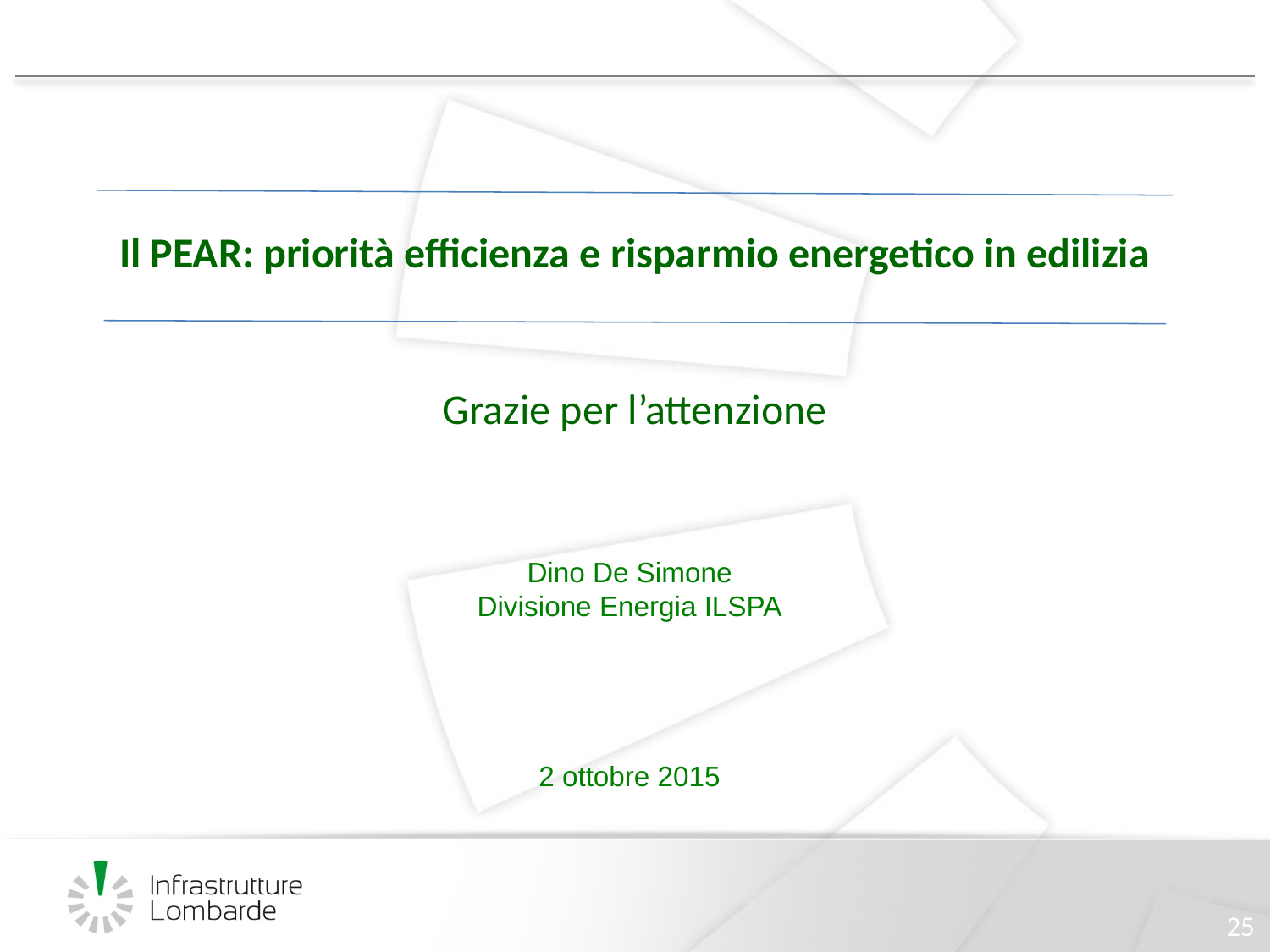

Il PEAR: priorità efficienza e risparmio energetico in edilizia
Grazie per l’attenzione

Dino De Simone
Divisione Energia ILSPA

2 ottobre 2015